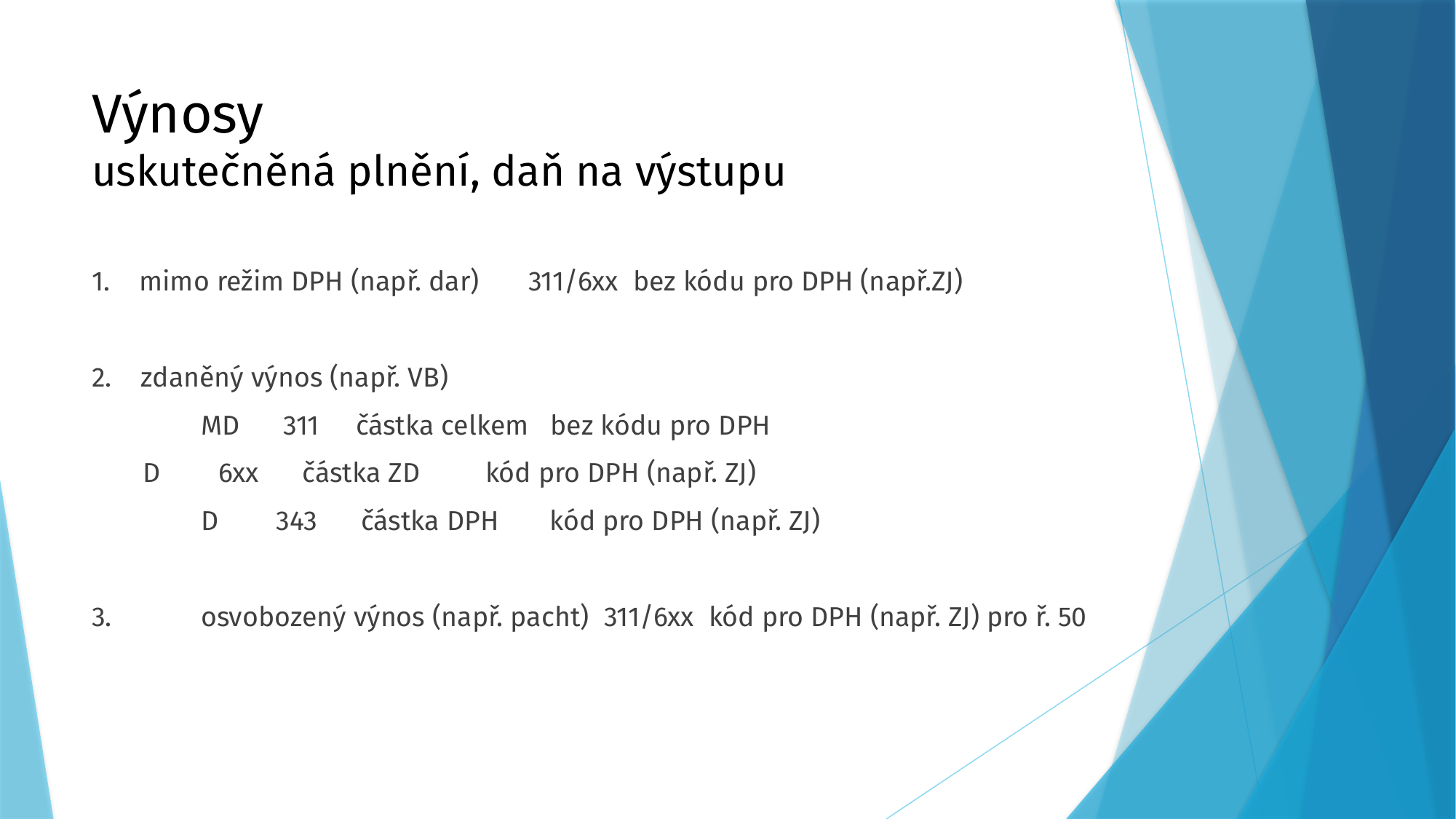

# Výnosy uskutečněná plnění, daň na výstupu
1.    mimo režim DPH (např. dar) 	311/6xx  bez kódu pro DPH (např.ZJ)

2.    zdaněný výnos (např. VB)
	MD      311     částka celkem   bez kódu pro DPH
       D        6xx      částka ZD         kód pro DPH (např. ZJ)
	D        343      částka DPH       kód pro DPH (např. ZJ)

3. 	osvobozený výnos (např. pacht)  311/6xx  kód pro DPH (např. ZJ) pro ř. 50